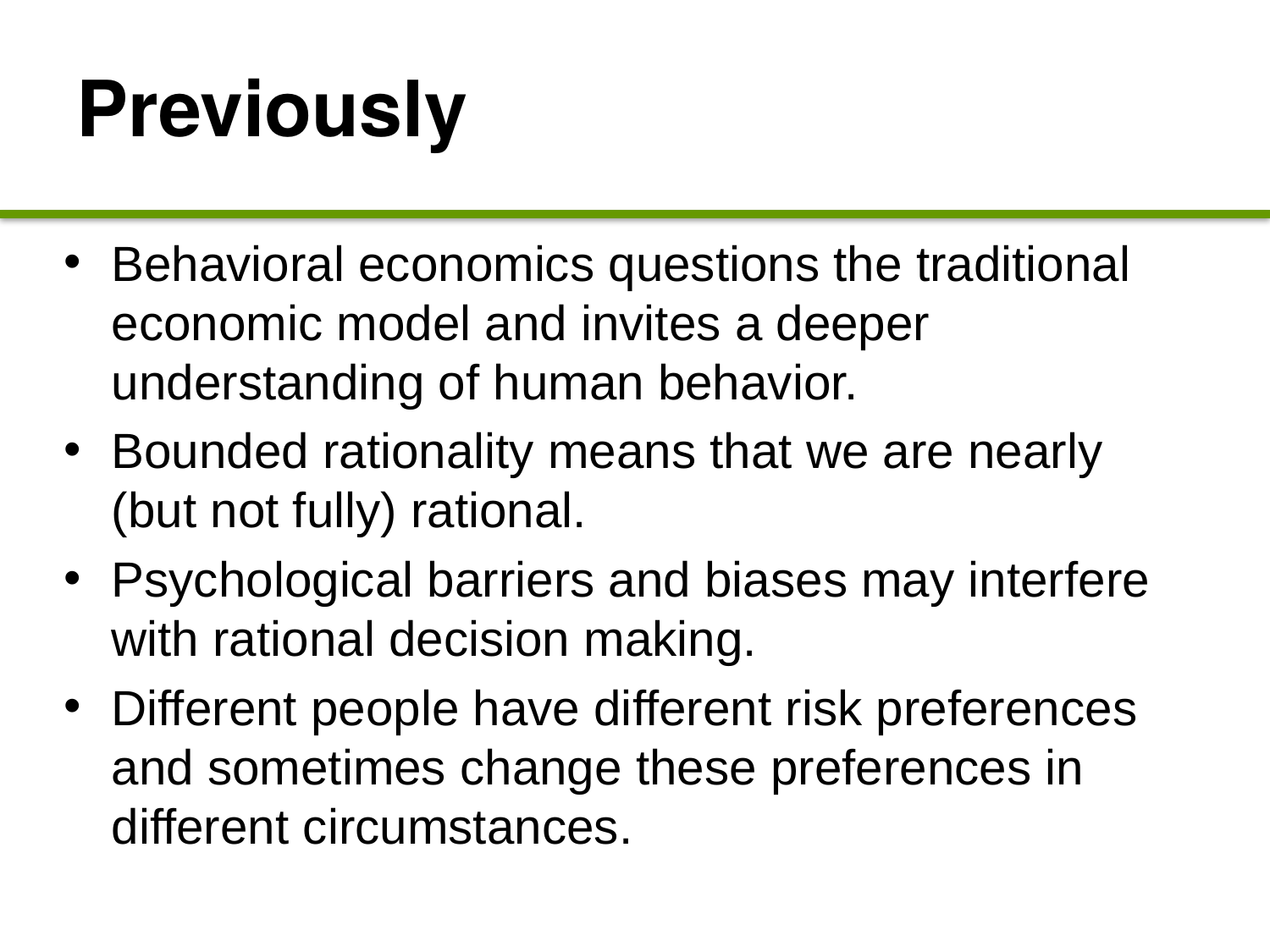

# Previously
Behavioral economics questions the traditional economic model and invites a deeper understanding of human behavior.
Bounded rationality means that we are nearly (but not fully) rational.
Psychological barriers and biases may interfere with rational decision making.
Different people have different risk preferences and sometimes change these preferences in different circumstances.